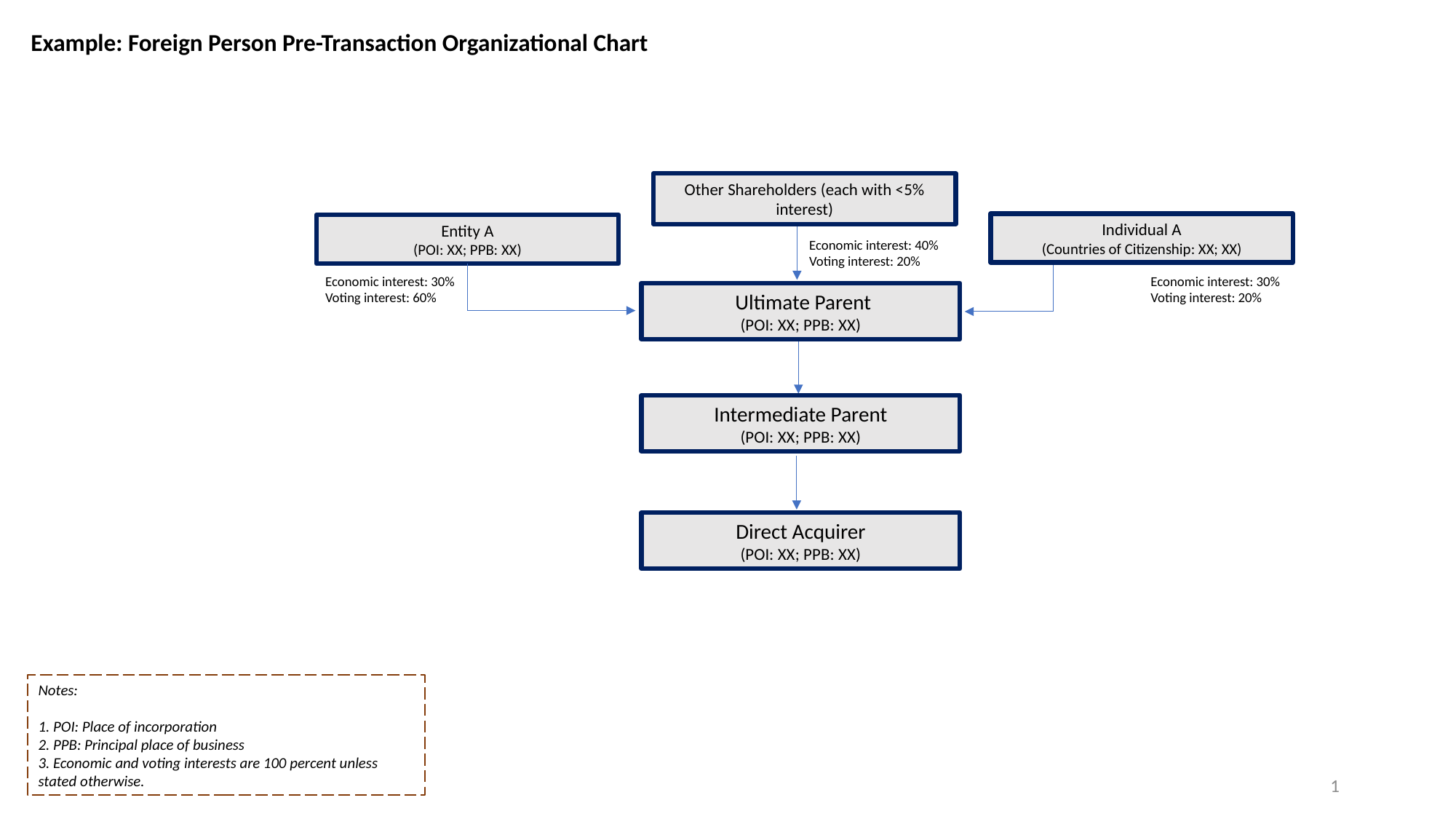

Example: Foreign Person Pre-Transaction Organizational Chart
Other Shareholders (each with <5% interest)
Individual A
(Countries of Citizenship: XX; XX)
Entity A
(POI: XX; PPB: XX)
Economic interest: 40%
Voting interest: 20%
Economic interest: 30%
Voting interest: 60%
Economic interest: 30%
Voting interest: 20%
 Ultimate Parent
(POI: XX; PPB: XX)
Intermediate Parent
(POI: XX; PPB: XX)
Direct Acquirer
(POI: XX; PPB: XX)
Notes:

1. POI: Place of incorporation
2. PPB: Principal place of business
3. Economic and voting interests are 100 percent unless stated otherwise.
1